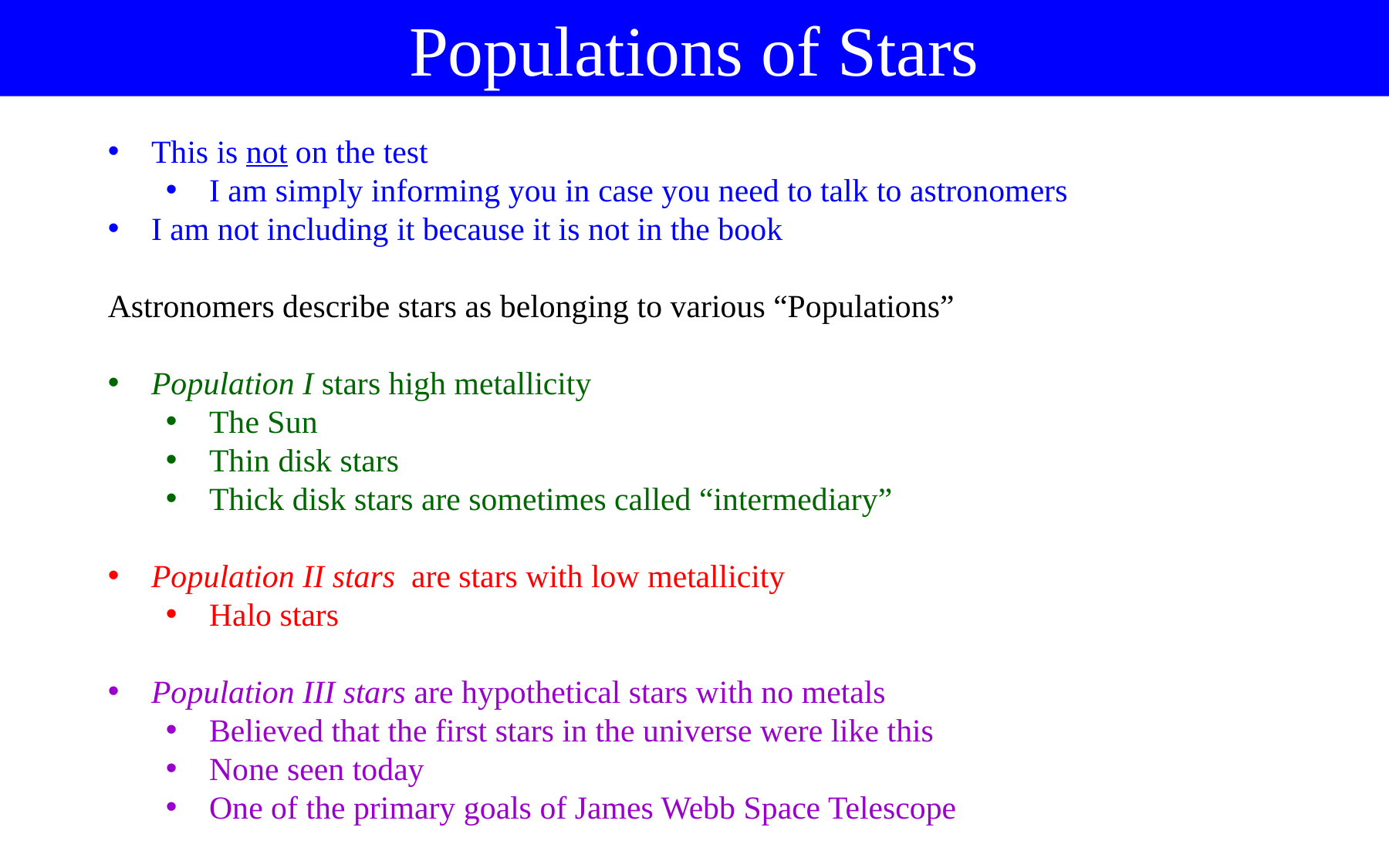

Populations of Stars
This is not on the test
I am simply informing you in case you need to talk to astronomers
I am not including it because it is not in the book

Astronomers describe stars as belonging to various “Populations”

Population I stars high metallicity
The Sun
Thin disk stars
Thick disk stars are sometimes called “intermediary”

Population II stars  are stars with low metallicity
Halo stars

Population III stars are hypothetical stars with no metals
Believed that the first stars in the universe were like this
None seen today
One of the primary goals of James Webb Space Telescope